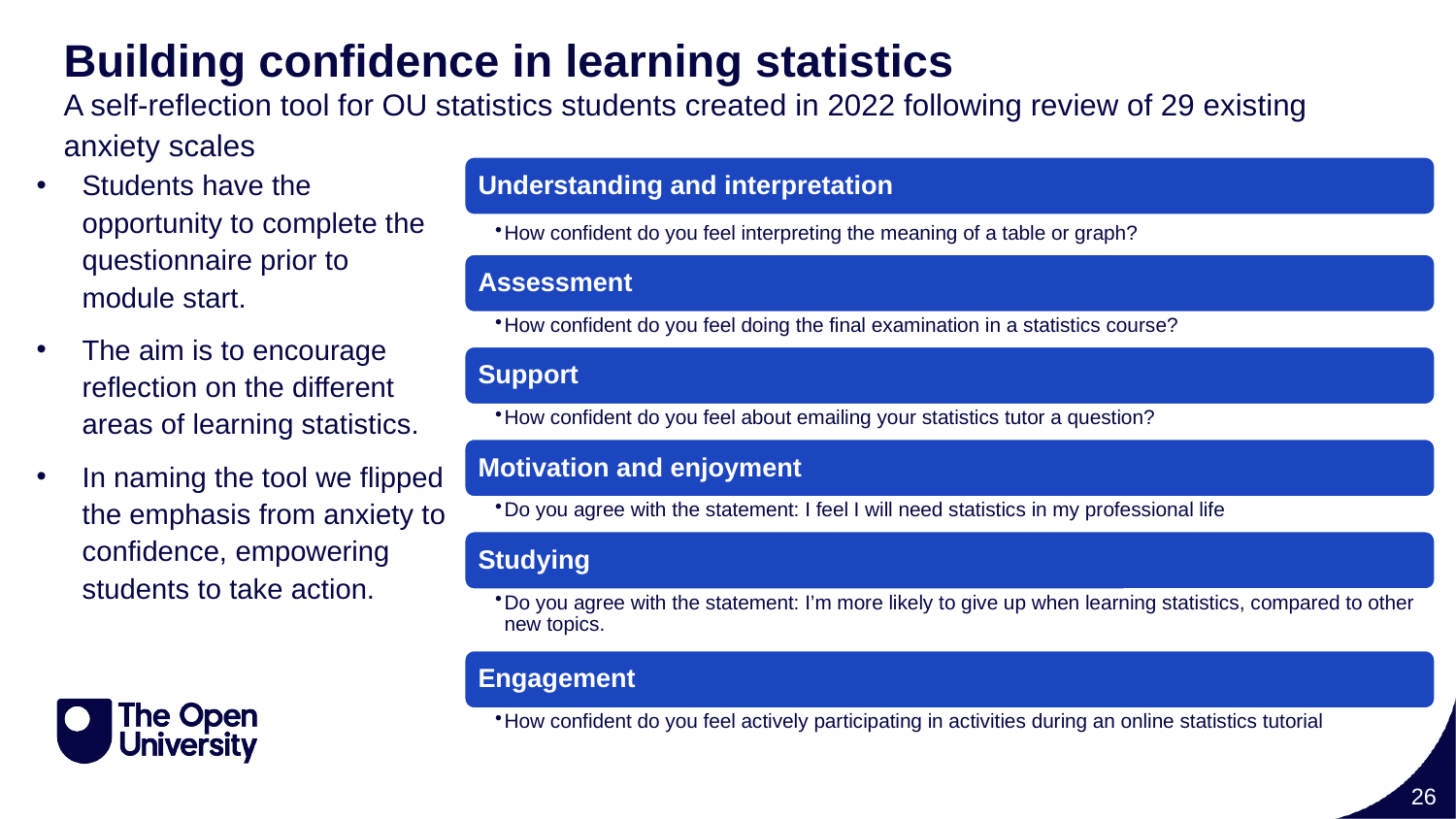

Building confidence in learning statistics
A self-reflection tool for OU statistics students created in 2022 following review of 29 existing anxiety scales

Understanding and interpretation
How confident do you feel interpreting the meaning of a table or graph?
Assessment
How confident do you feel doing the final examination in a statistics course?
Support
How confident do you feel about emailing your statistics tutor a question?
Motivation and enjoyment
Do you agree with the statement: I feel I will need statistics in my professional life
Studying
Do you agree with the statement: I’m more likely to give up when learning statistics, compared to other new topics.
Engagement
How confident do you feel actively participating in activities during an online statistics tutorial
Students have the opportunity to complete the questionnaire prior to module start.
The aim is to encourage reflection on the different areas of learning statistics.
In naming the tool we flipped the emphasis from anxiety to confidence, empowering students to take action.